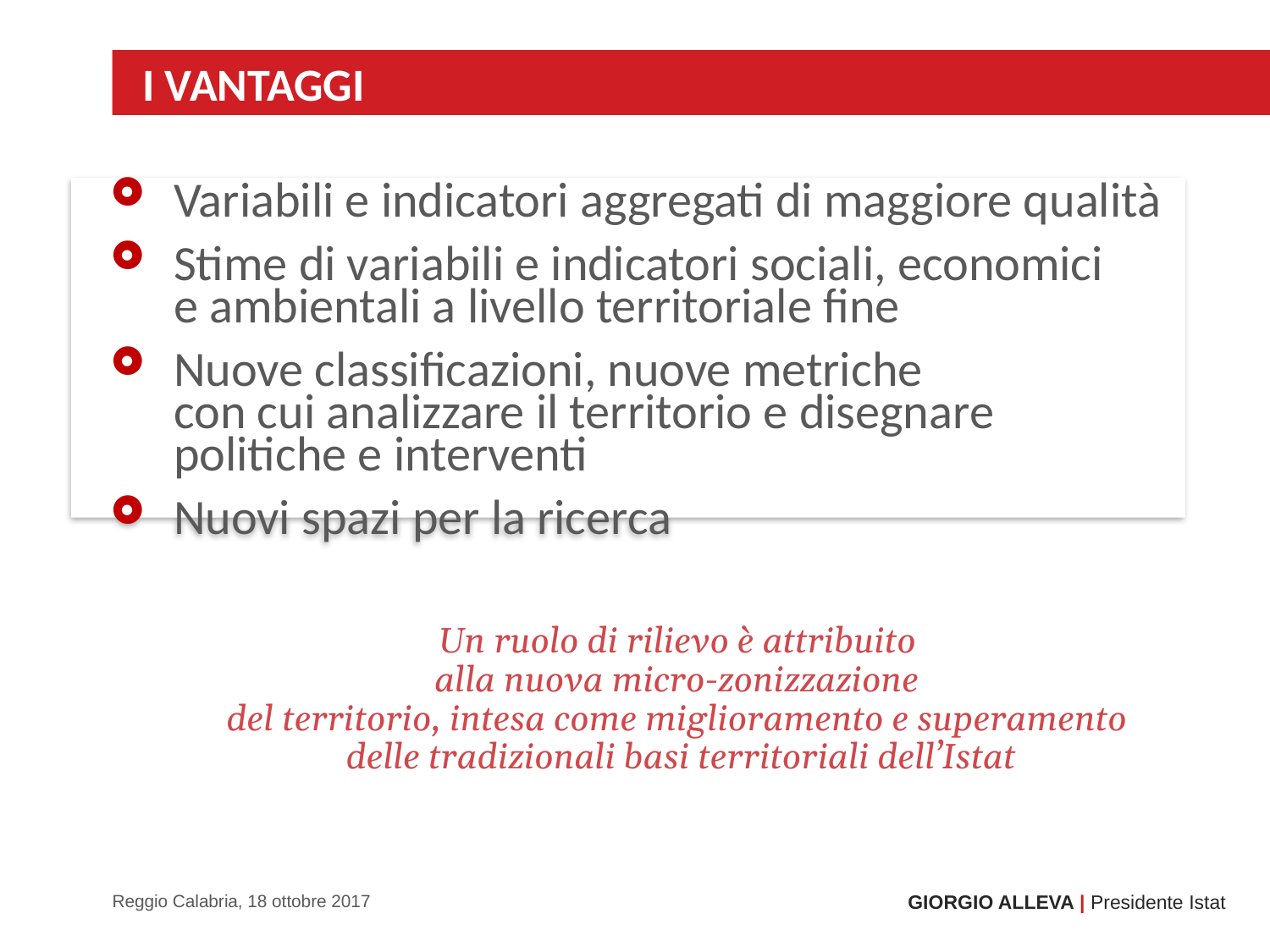

# I VANTAGGI
Variabili e indicatori aggregati di maggiore qualità
Stime di variabili e indicatori sociali, economici
e ambientali a livello territoriale fine
Nuove classificazioni, nuove metriche
con cui analizzare il territorio e disegnare politiche e interventi
Nuovi spazi per la ricerca

Un ruolo di rilievo è attribuito
alla nuova micro-zonizzazione
del territorio, intesa come miglioramento e superamento
delle tradizionali basi territoriali dell’Istat